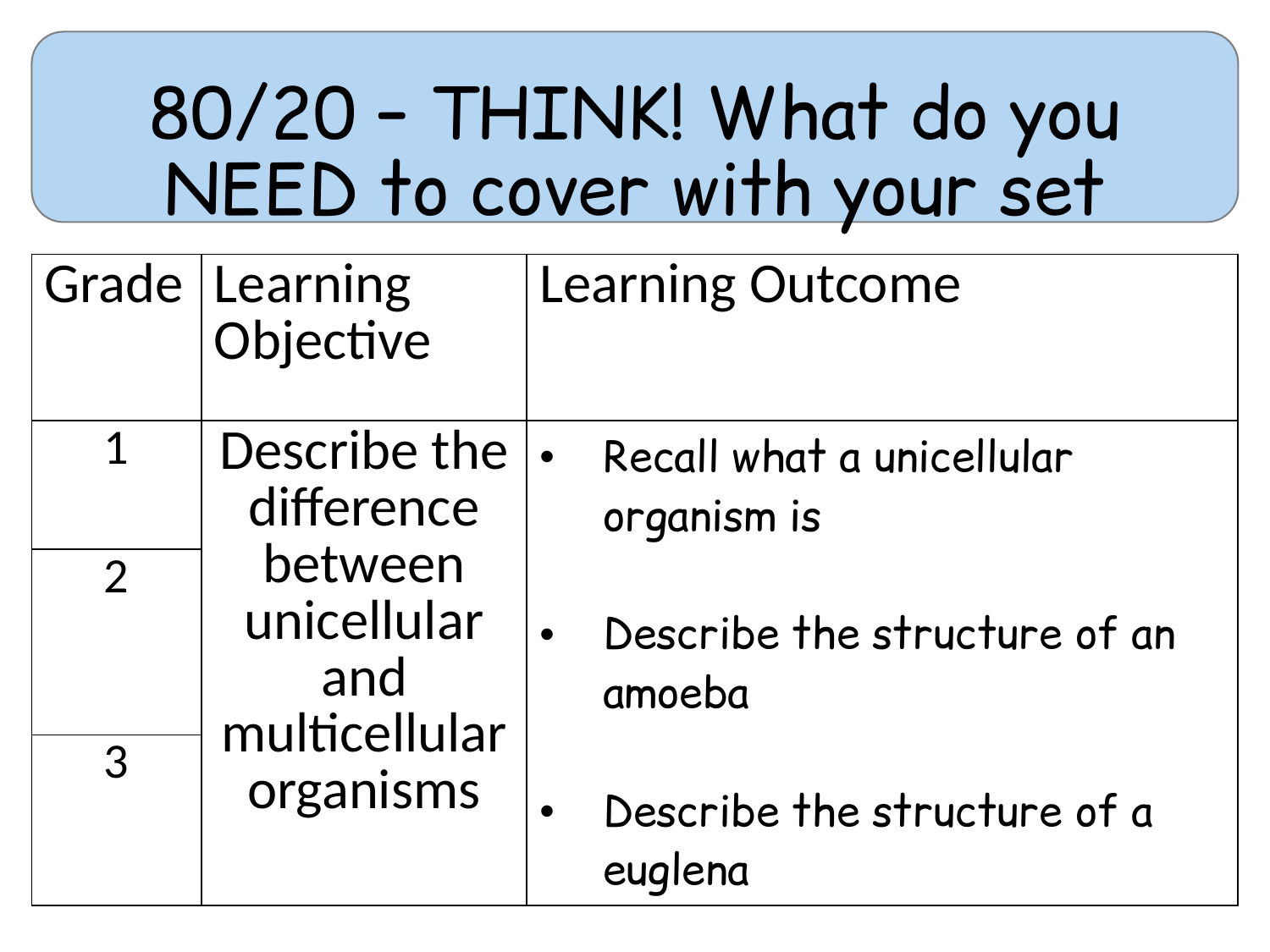

# 80/20 – THINK! What do you NEED to cover with your set
| Grade | Learning Objective | Learning Outcome |
| --- | --- | --- |
| 1 | Describe the difference between unicellular and multicellular organisms | Recall what a unicellular organism is Describe the structure of an amoeba Describe the structure of a euglena |
| 2 |  |  |
| 3 |  |  |